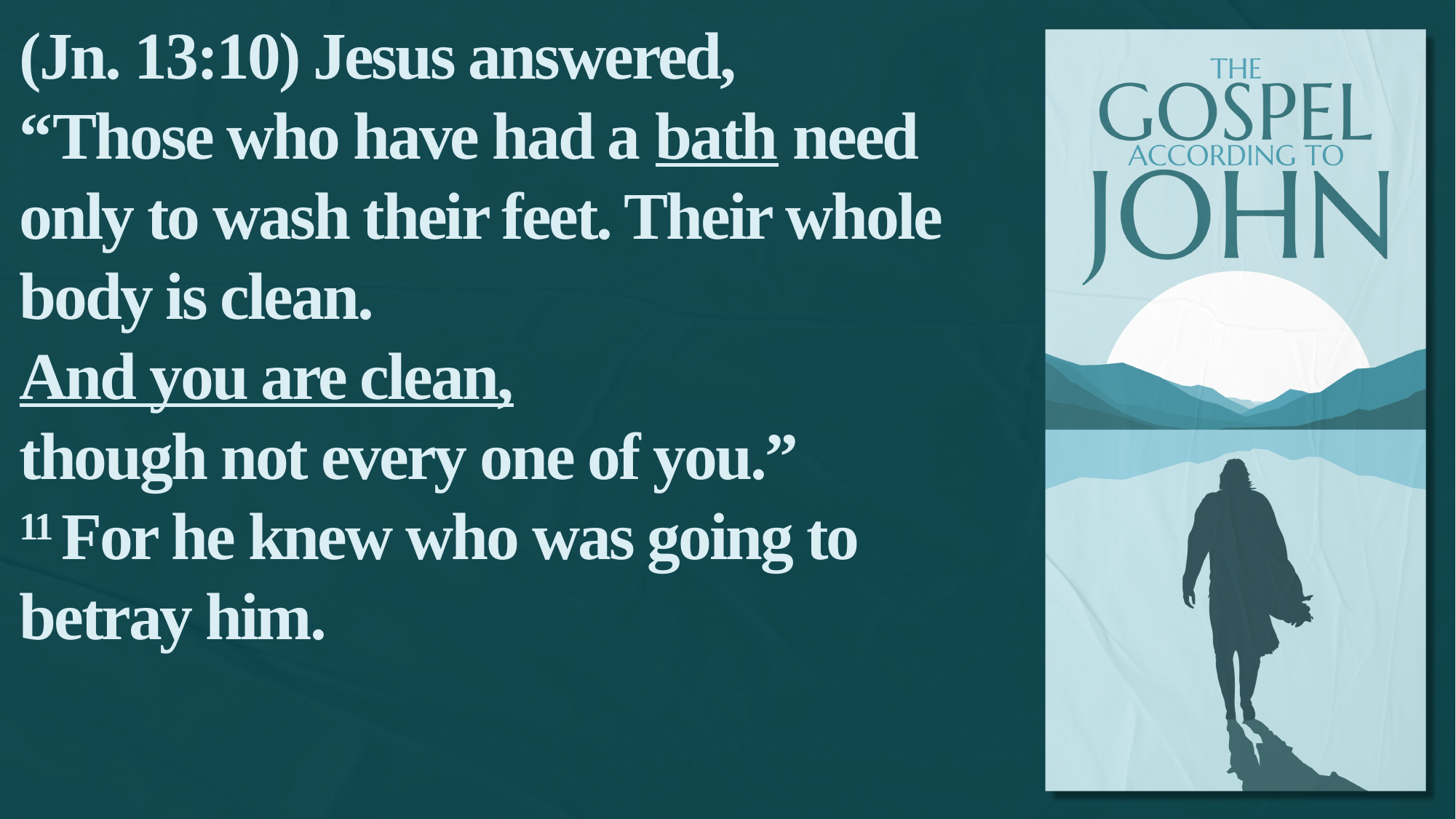

(Jn. 13:10) Jesus answered,
“Those who have had a bath need only to wash their feet. Their whole body is clean.
And you are clean,
though not every one of you.”
11 For he knew who was going to betray him.